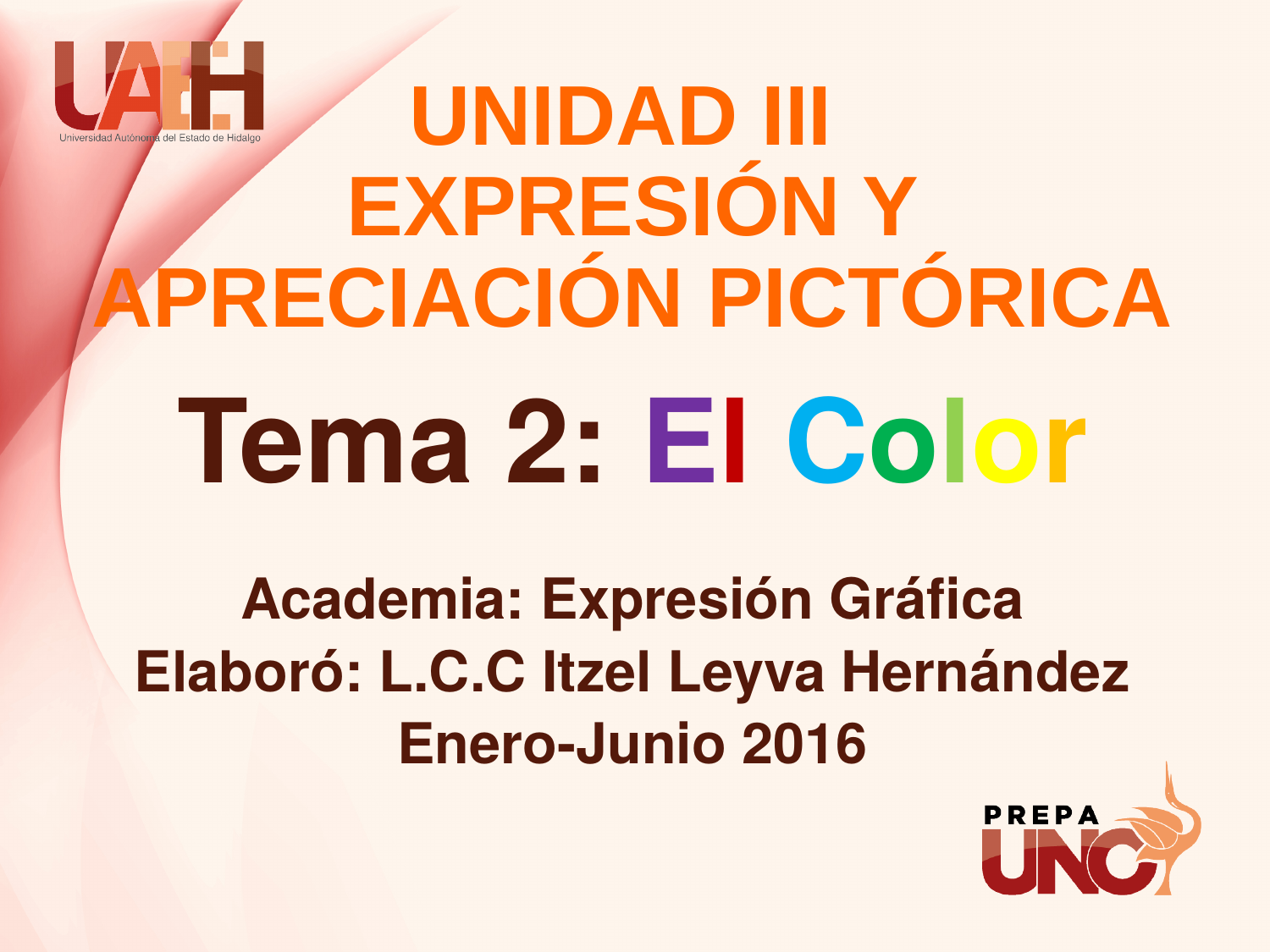

UNIDAD III
EXPRESIÓN Y APRECIACIÓN PICTÓRICA
# Tema 2: El Color
Academia: Expresión Gráfica
Elaboró: L.C.C Itzel Leyva Hernández
Enero-Junio 2016